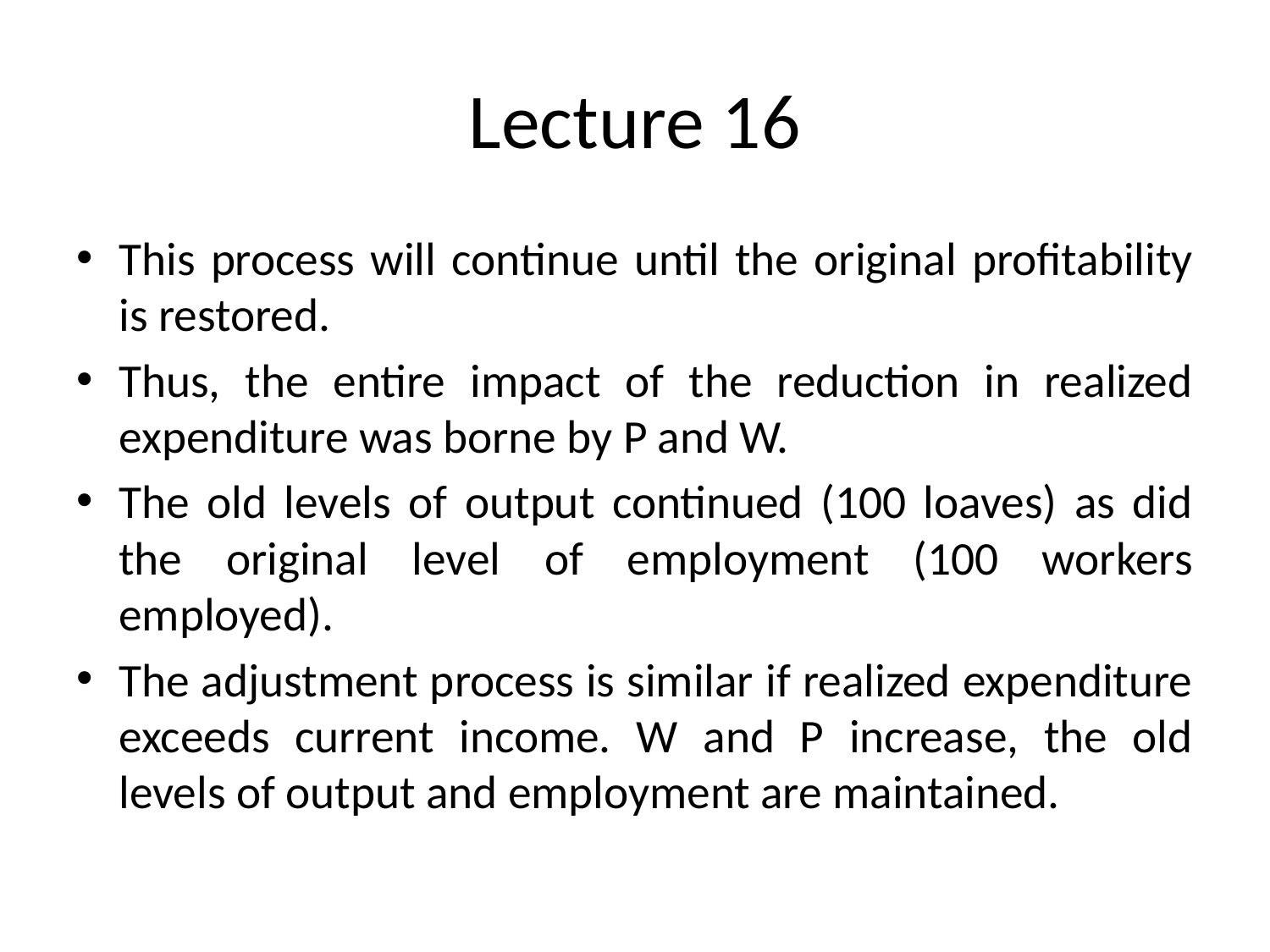

# Lecture 16
This process will continue until the original profitability is restored.
Thus, the entire impact of the reduction in realized expenditure was borne by P and W.
The old levels of output continued (100 loaves) as did the original level of employment (100 workers employed).
The adjustment process is similar if realized expenditure exceeds current income. W and P increase, the old levels of output and employment are maintained.